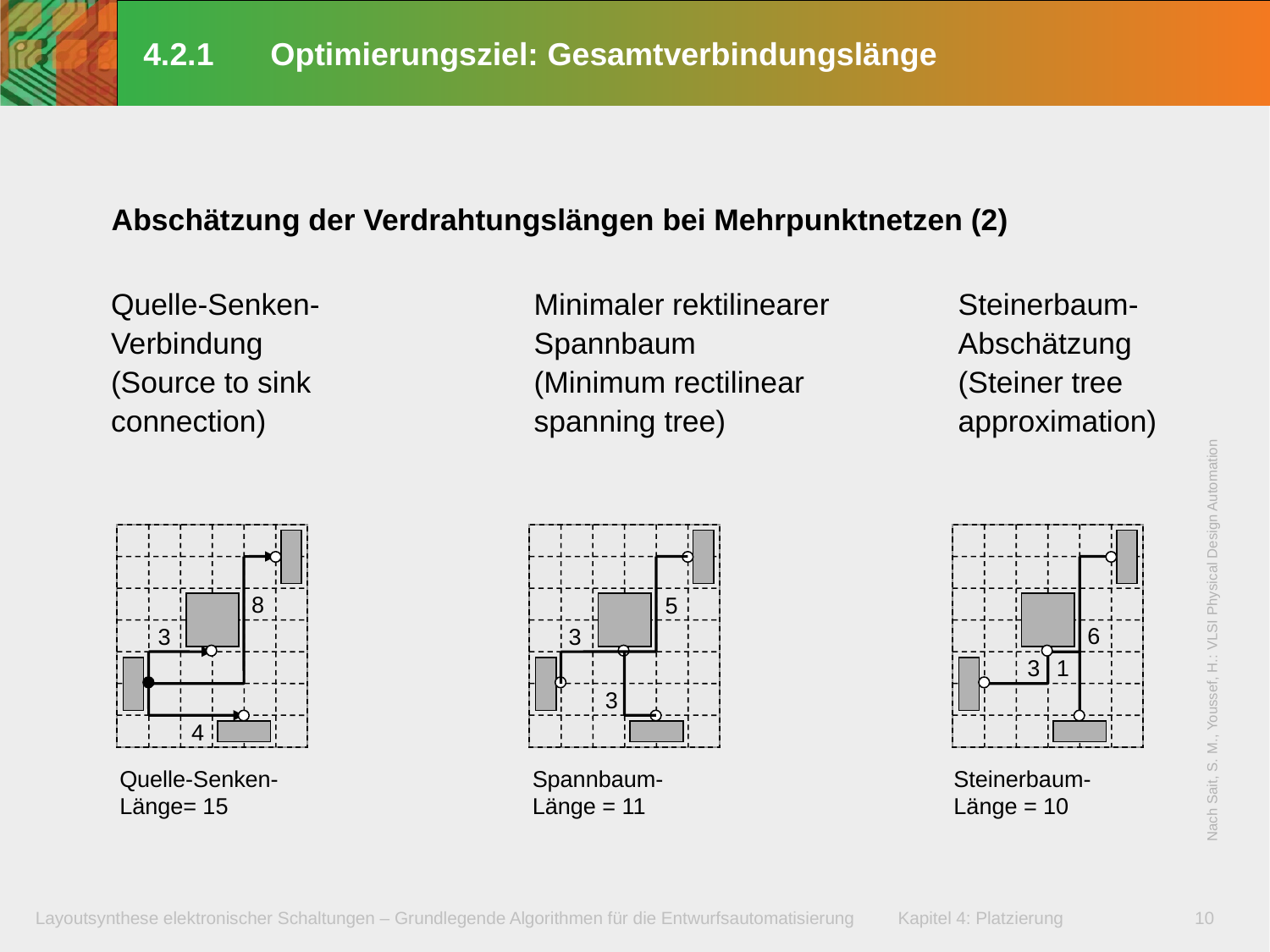

# 4.2.1	Optimierungsziel: Gesamtverbindungslänge
Abschätzung der Verdrahtungslängen bei Mehrpunktnetzen (2)
Quelle-Senken-
Verbindung
(Source to sink
connection)
Minimaler rektilinearer
Spannbaum
(Minimum rectilinear
spanning tree)
Steinerbaum-
Abschätzung
(Steiner tree
approximation)

8
5

6
3
3

Nach Sait, S. M., Youssef, H.: VLSI Physical Design Automation

3
1

3

4

Quelle-Senken-
Länge= 15
Spannbaum-
Länge = 11
Steinerbaum-
Länge = 10